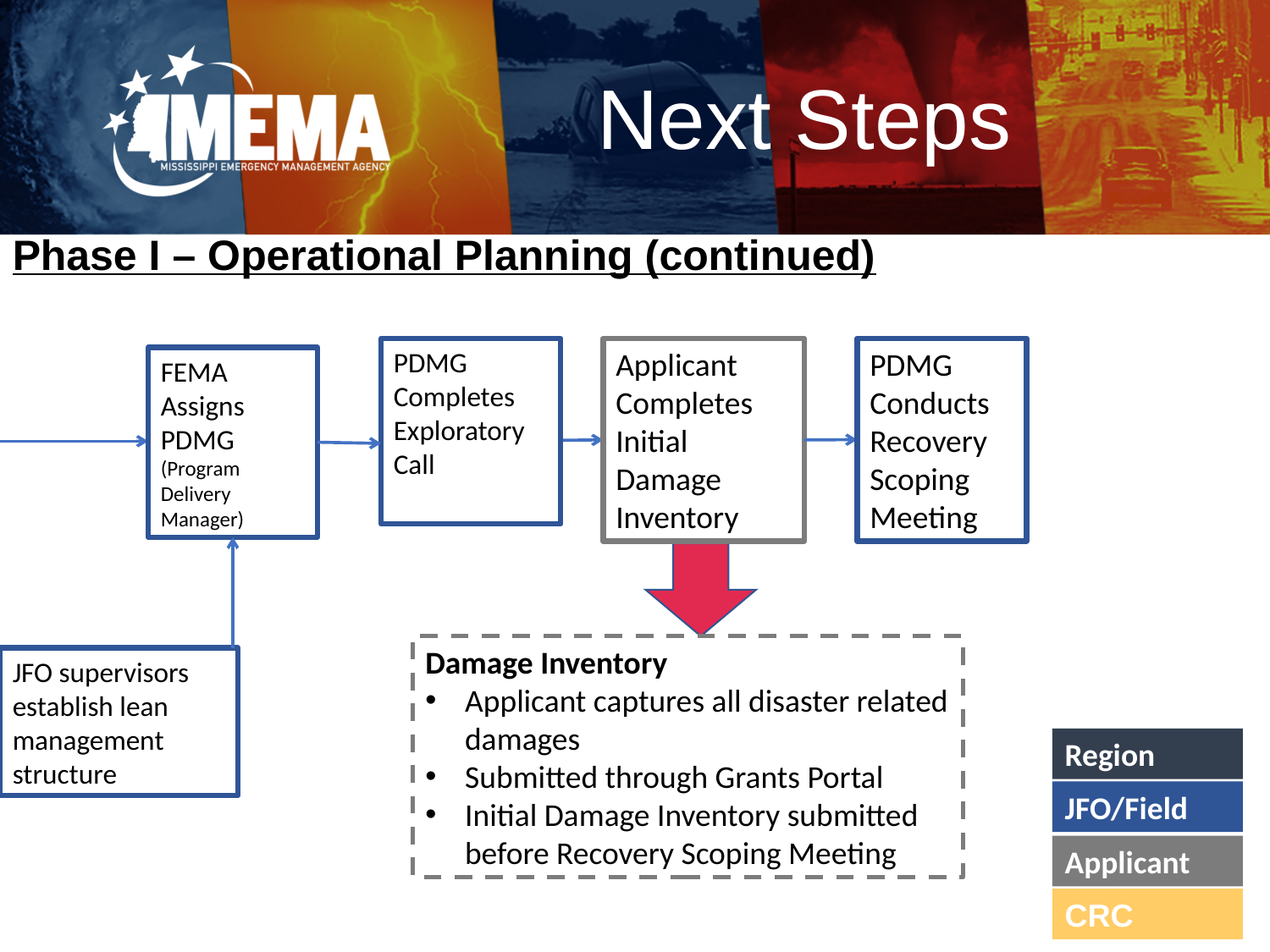

# Next Steps
Phase I – Operational Planning (continued)
PDMG Conducts Recovery Scoping Meeting
PDMG Completes Exploratory Call

Applicant Completes Initial Damage Inventory
FEMA Assigns PDMG
(Program Delivery Manager)

Damage Inventory
Applicant captures all disaster related damages
Submitted through Grants Portal
Initial Damage Inventory submitted before Recovery Scoping Meeting
JFO supervisors establish lean management structure
Region
JFO/Field
Applicant
CRC